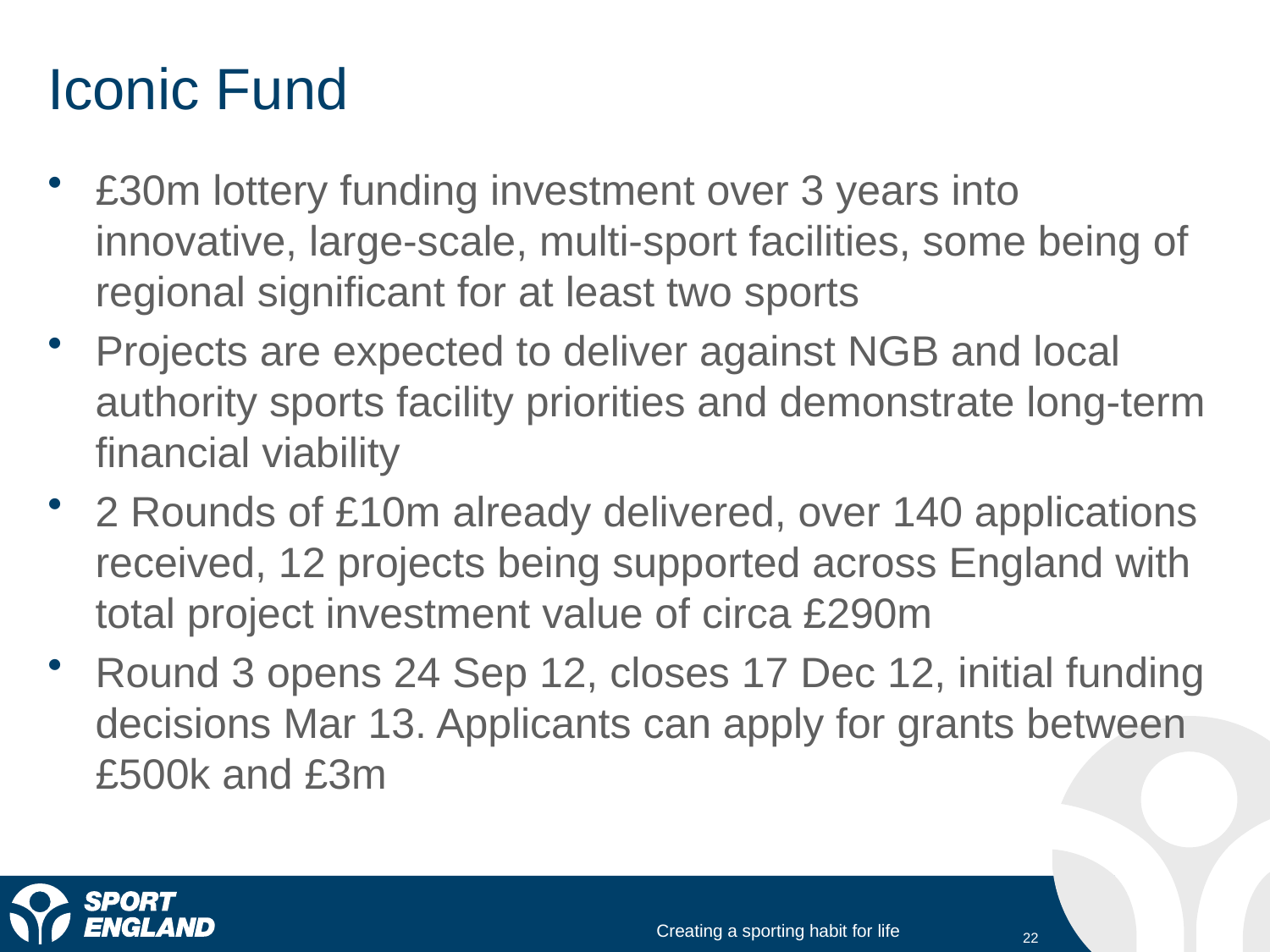

# Iconic Fund
£30m lottery funding investment over 3 years into innovative, large-scale, multi-sport facilities, some being of regional significant for at least two sports
Projects are expected to deliver against NGB and local authority sports facility priorities and demonstrate long-term financial viability
2 Rounds of £10m already delivered, over 140 applications received, 12 projects being supported across England with total project investment value of circa £290m
Round 3 opens 24 Sep 12, closes 17 Dec 12, initial funding decisions Mar 13. Applicants can apply for grants between £500k and £3m

22